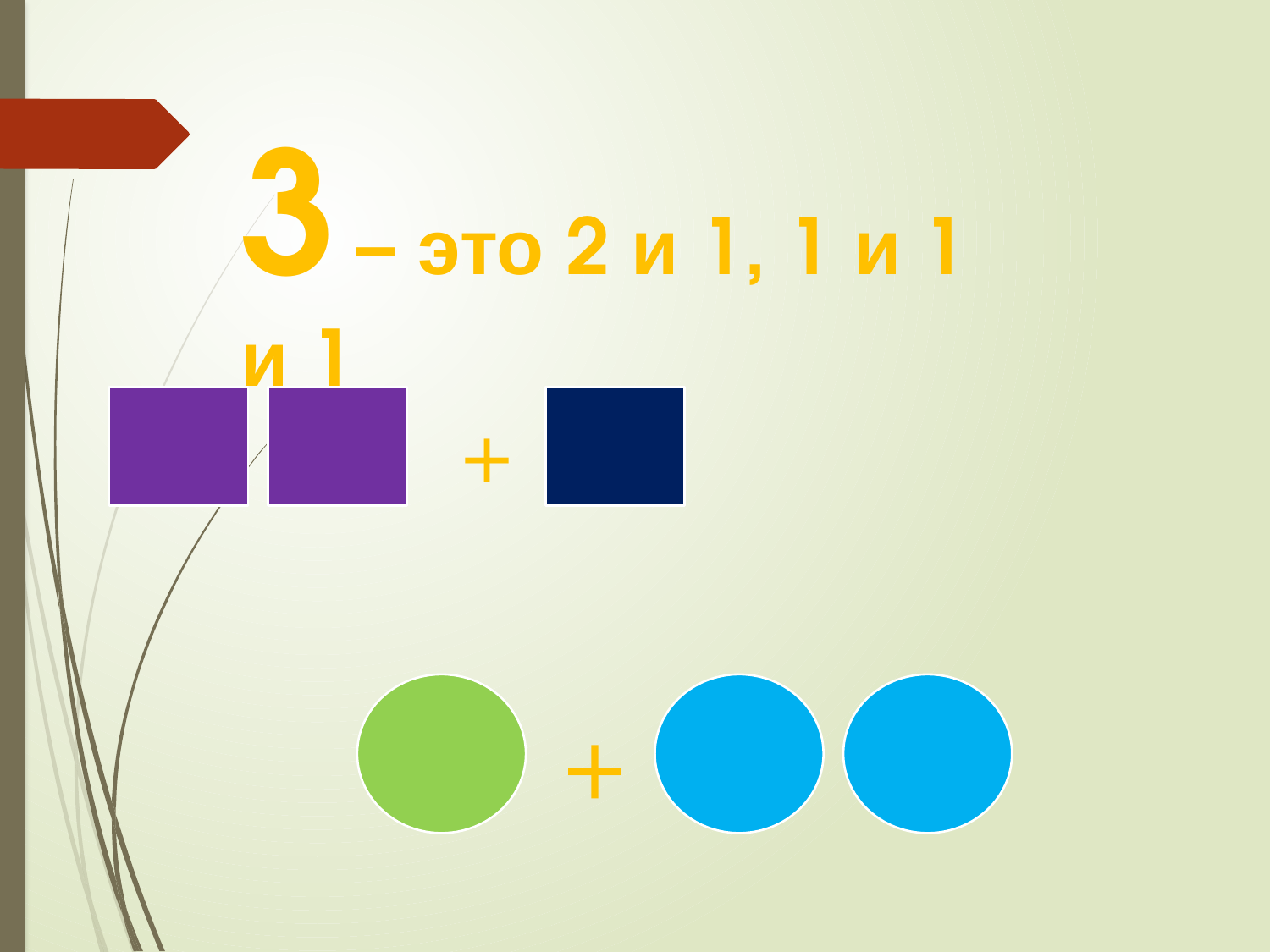

3 – это 2 и 1, 1 и 1 и 1

+

+